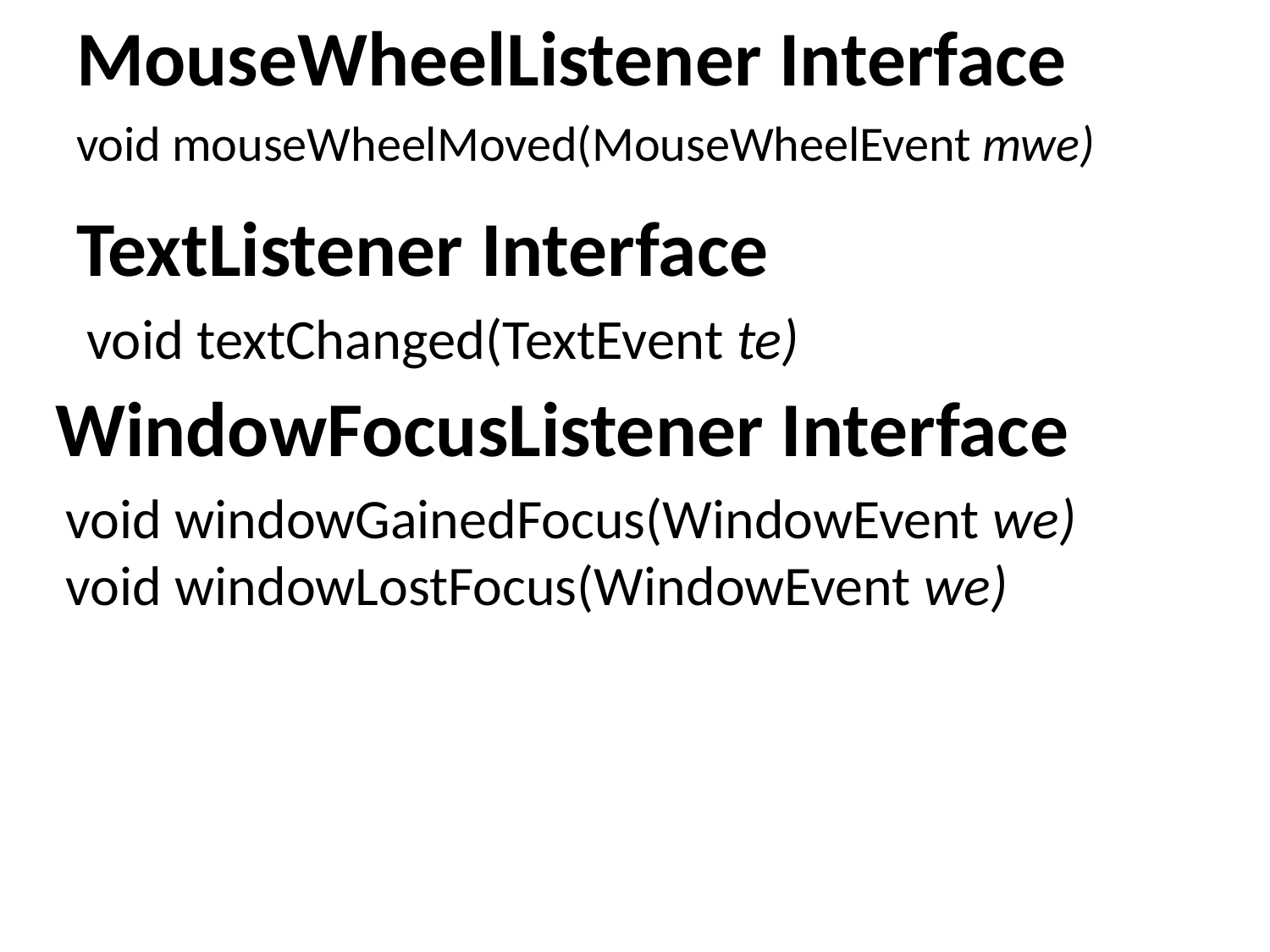

# MouseWheelListener Interface
void mouseWheelMoved(MouseWheelEvent mwe)
TextListener Interface
void textChanged(TextEvent te)
WindowFocusListener Interface
void windowGainedFocus(WindowEvent we)
void windowLostFocus(WindowEvent we)